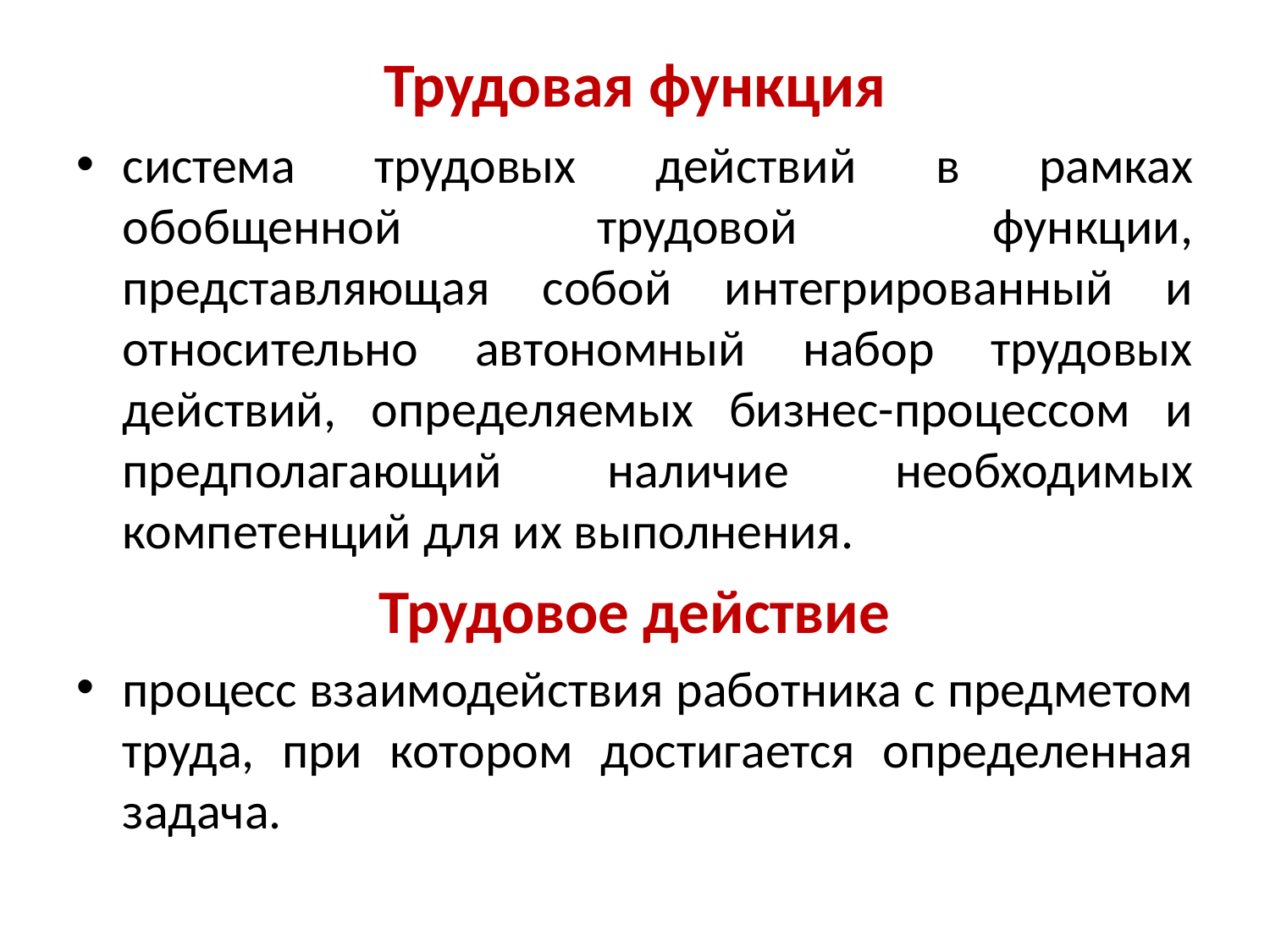

# Трудовая функция
система трудовых действий в рамках обобщенной трудовой функции, представляющая собой интегрированный и относительно автономный набор трудовых действий, определяемых бизнес-процессом и предполагающий наличие необходимых компетенций для их выполнения.
Трудовое действие
процесс взаимодействия работника с предметом труда, при котором достигается определенная задача.